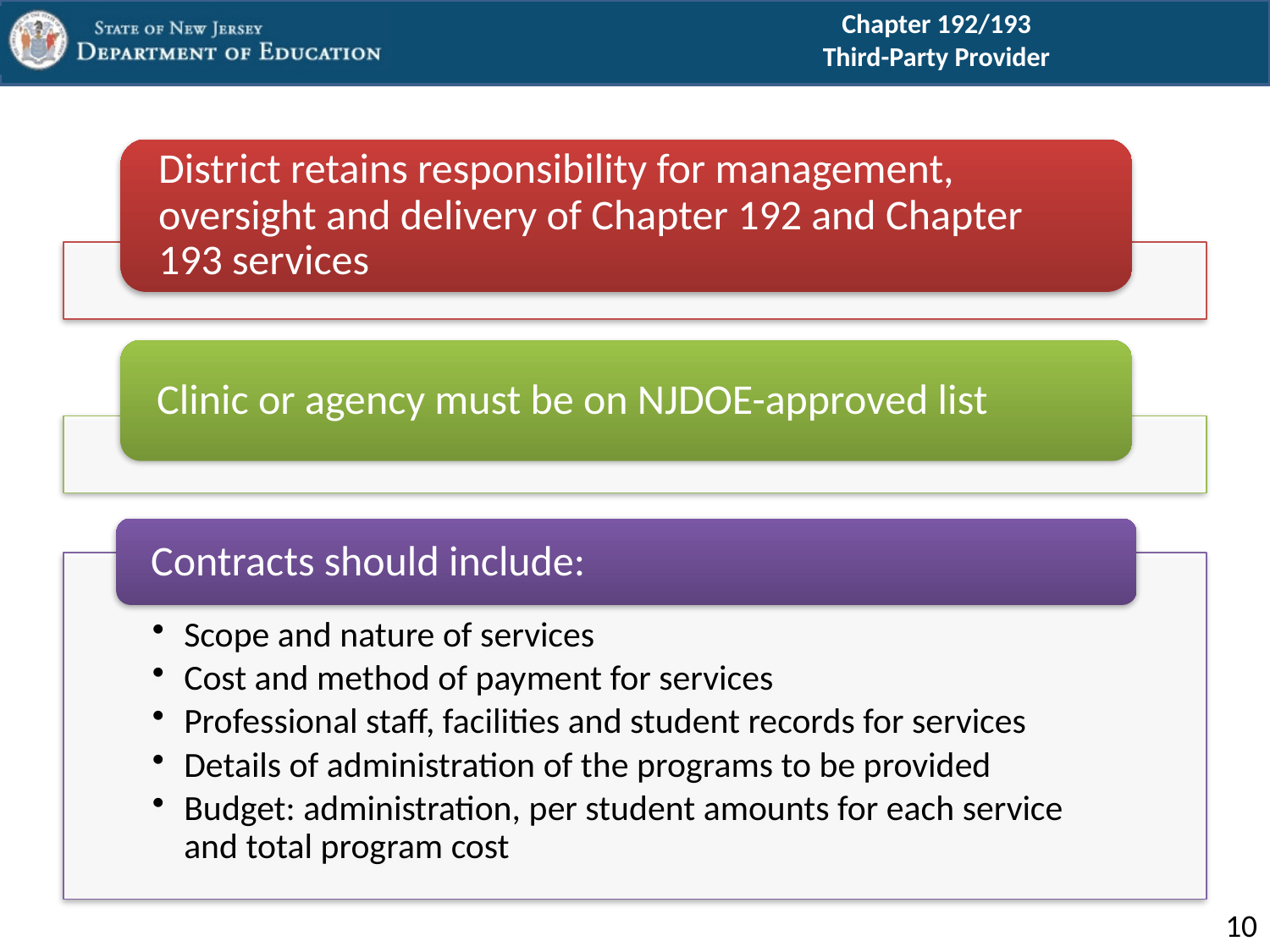

# Chapter 192/193 Third-Party Provider
District retains responsibility for management, oversight and delivery of Chapter 192 and Chapter 193 services
Clinic or agency must be on NJDOE-approved list
Scope and nature of services
Cost and method of payment for services
Professional staff, facilities and student records for services
Details of administration of the programs to be provided
Budget: administration, per student amounts for each service and total program cost
Contracts should include: